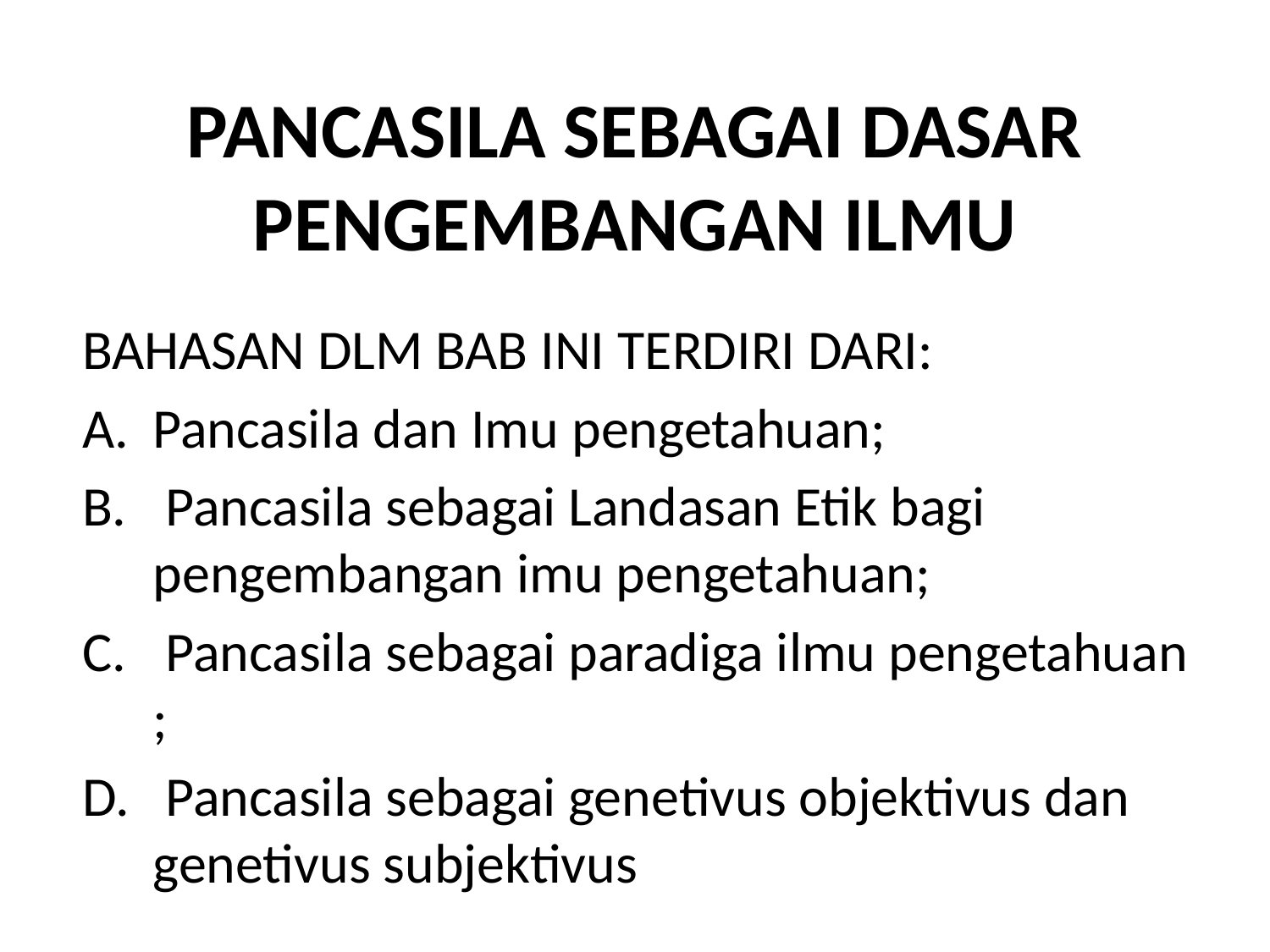

# PANCASILA SEBAGAI DASAR PENGEMBANGAN ILMU
BAHASAN DLM BAB INI TERDIRI DARI:
Pancasila dan Imu pengetahuan;
 Pancasila sebagai Landasan Etik bagi pengembangan imu pengetahuan;
 Pancasila sebagai paradiga ilmu pengetahuan ;
 Pancasila sebagai genetivus objektivus dan genetivus subjektivus